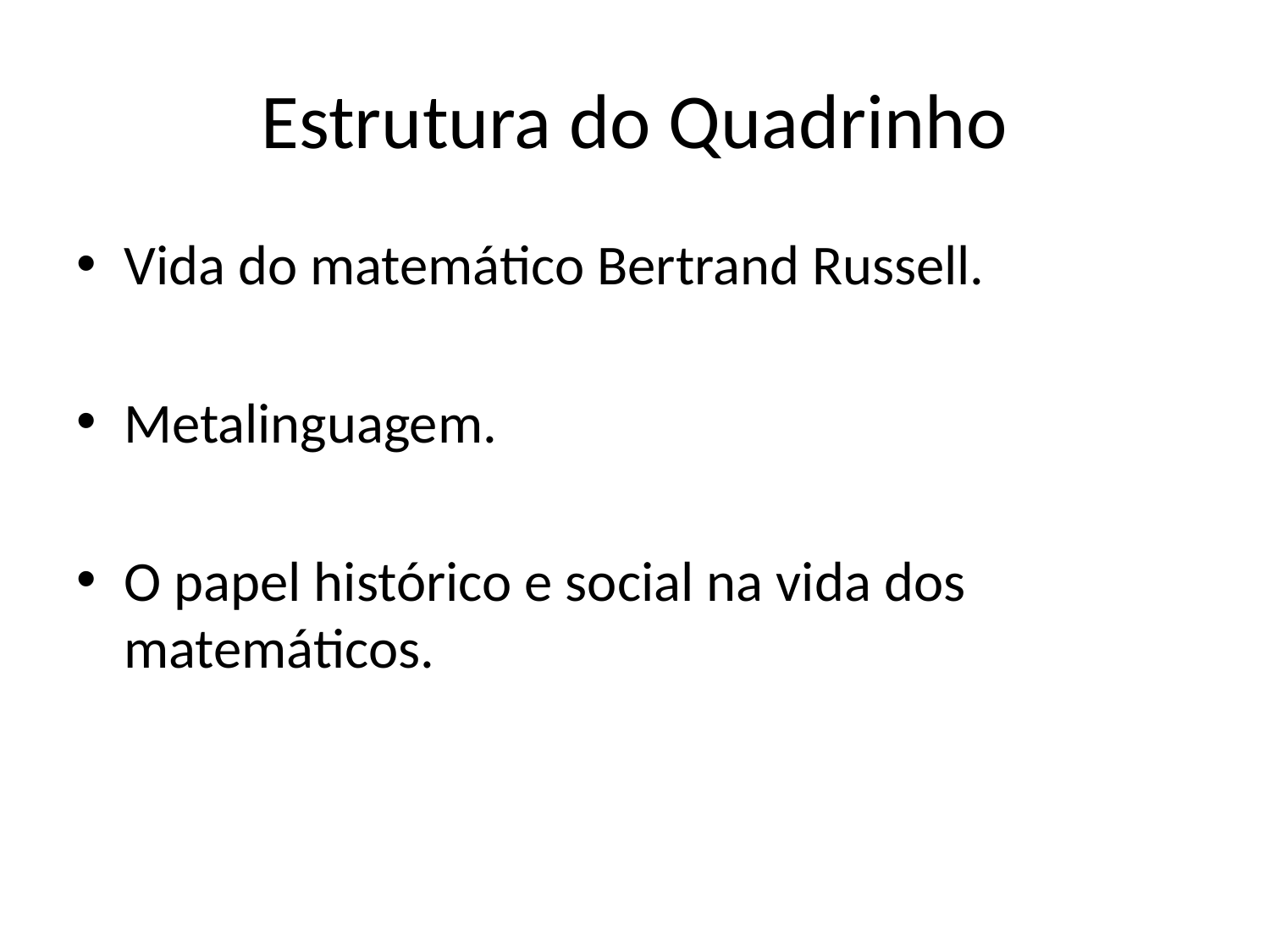

# Estrutura do Quadrinho
Vida do matemático Bertrand Russell.

Metalinguagem.

O papel histórico e social na vida dos matemáticos.